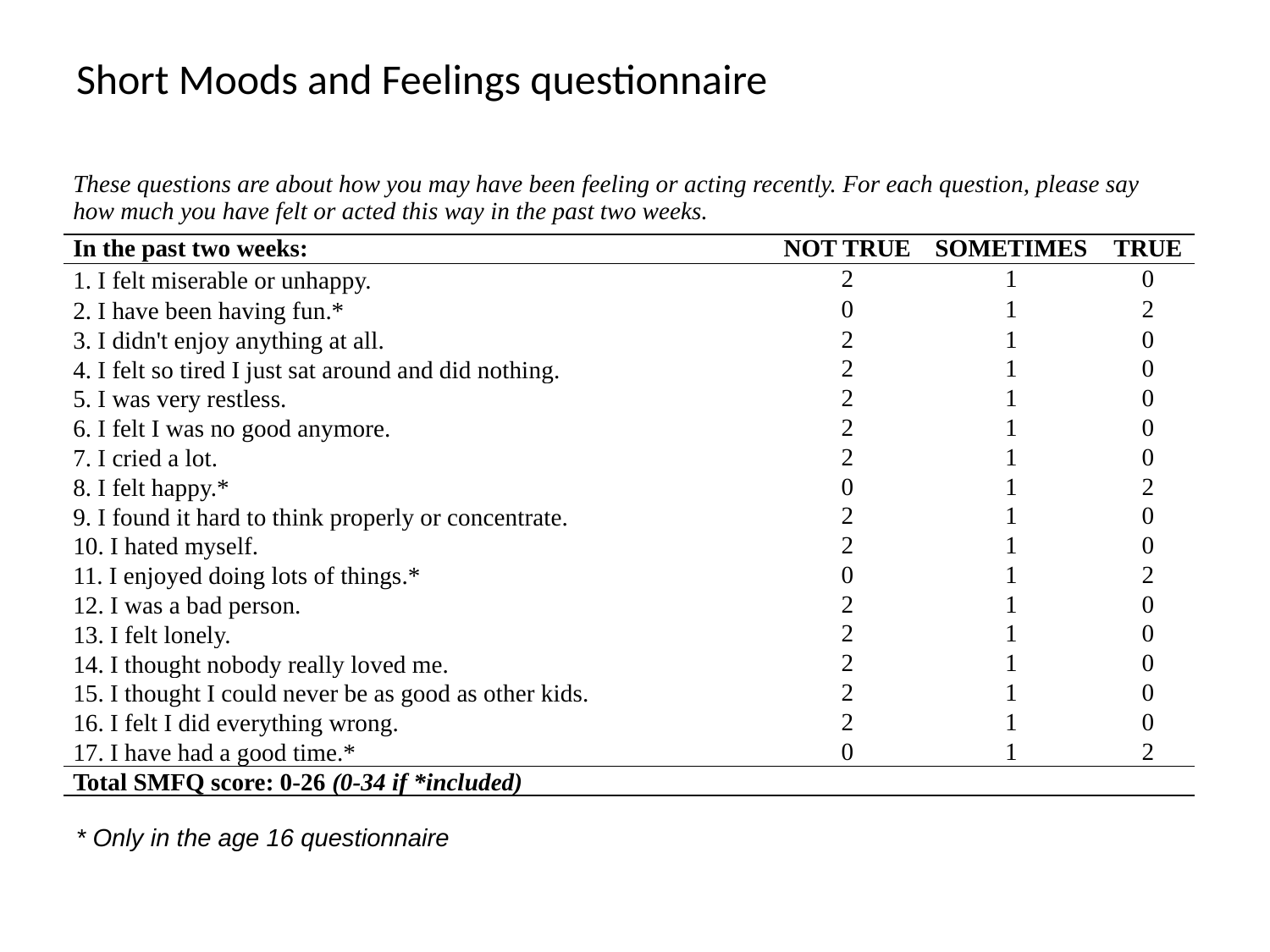

# Short Moods and Feelings questionnaire
| These questions are about how you may have been feeling or acting recently. For each question, please say how much you have felt or acted this way in the past two weeks. |  |  |  |
| --- | --- | --- | --- |
| In the past two weeks: | NOT TRUE | SOMETIMES | TRUE |
| 1. I felt miserable or unhappy. | 2 | 1 | 0 |
| 2. I have been having fun.\* | 0 | 1 | 2 |
| 3. I didn't enjoy anything at all. | 2 | 1 | 0 |
| 4. I felt so tired I just sat around and did nothing. | 2 | 1 | 0 |
| 5. I was very restless. | 2 | 1 | 0 |
| 6. I felt I was no good anymore. | 2 | 1 | 0 |
| 7. I cried a lot. | 2 | 1 | 0 |
| 8. I felt happy.\* | 0 | 1 | 2 |
| 9. I found it hard to think properly or concentrate. | 2 | 1 | 0 |
| 10. I hated myself. | 2 | 1 | 0 |
| 11. I enjoyed doing lots of things.\* | 0 | 1 | 2 |
| 12. I was a bad person. | 2 | 1 | 0 |
| 13. I felt lonely. | 2 | 1 | 0 |
| 14. I thought nobody really loved me. | 2 | 1 | 0 |
| 15. I thought I could never be as good as other kids. | 2 | 1 | 0 |
| 16. I felt I did everything wrong. | 2 | 1 | 0 |
| 17. I have had a good time.\* | 0 | 1 | 2 |
| Total SMFQ score: 0-26 (0-34 if \*included) |  |  |  |
* Only in the age 16 questionnaire